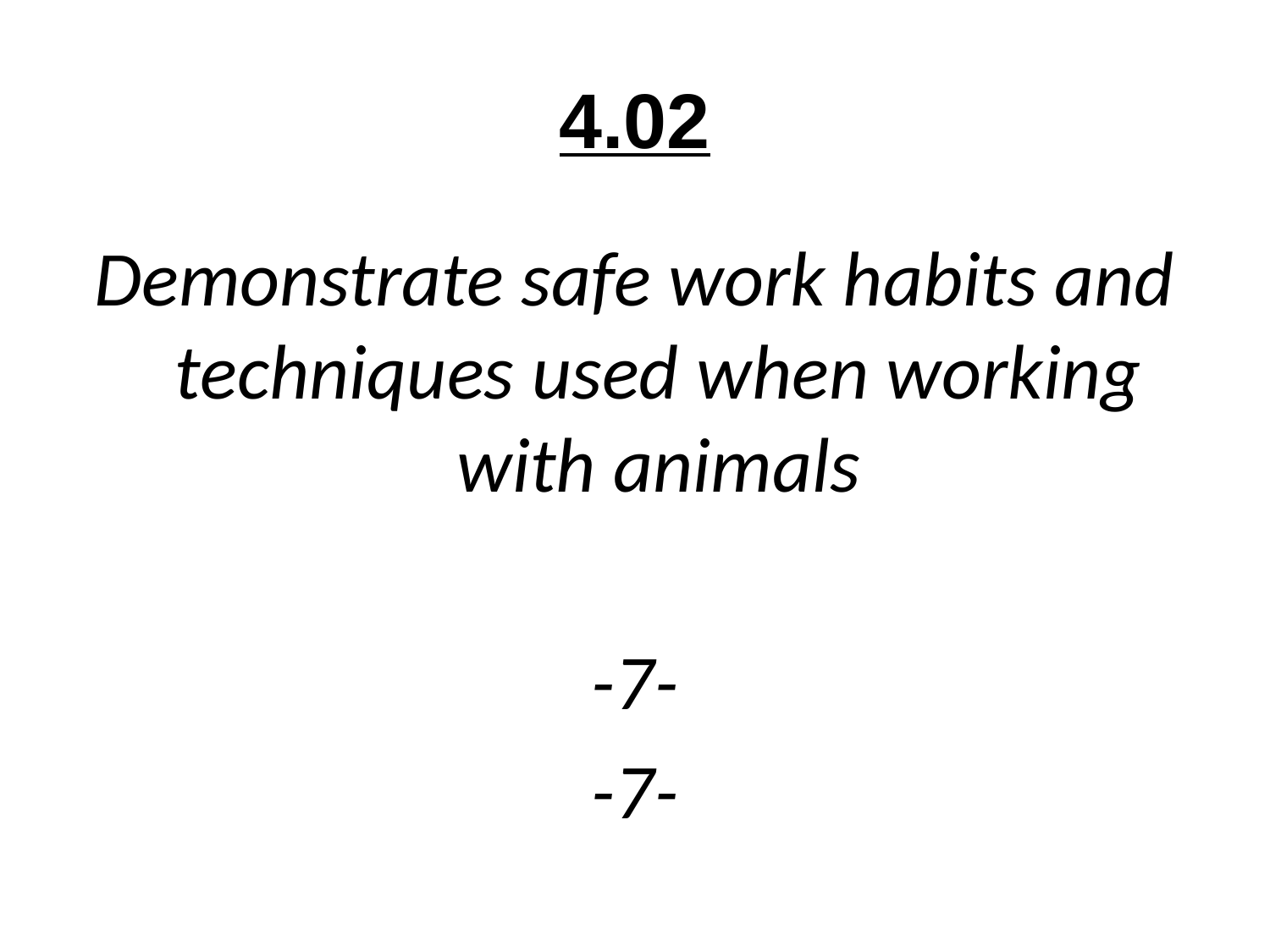

# 4.02
Demonstrate safe work habits and techniques used when working with animals

-7-
-7-